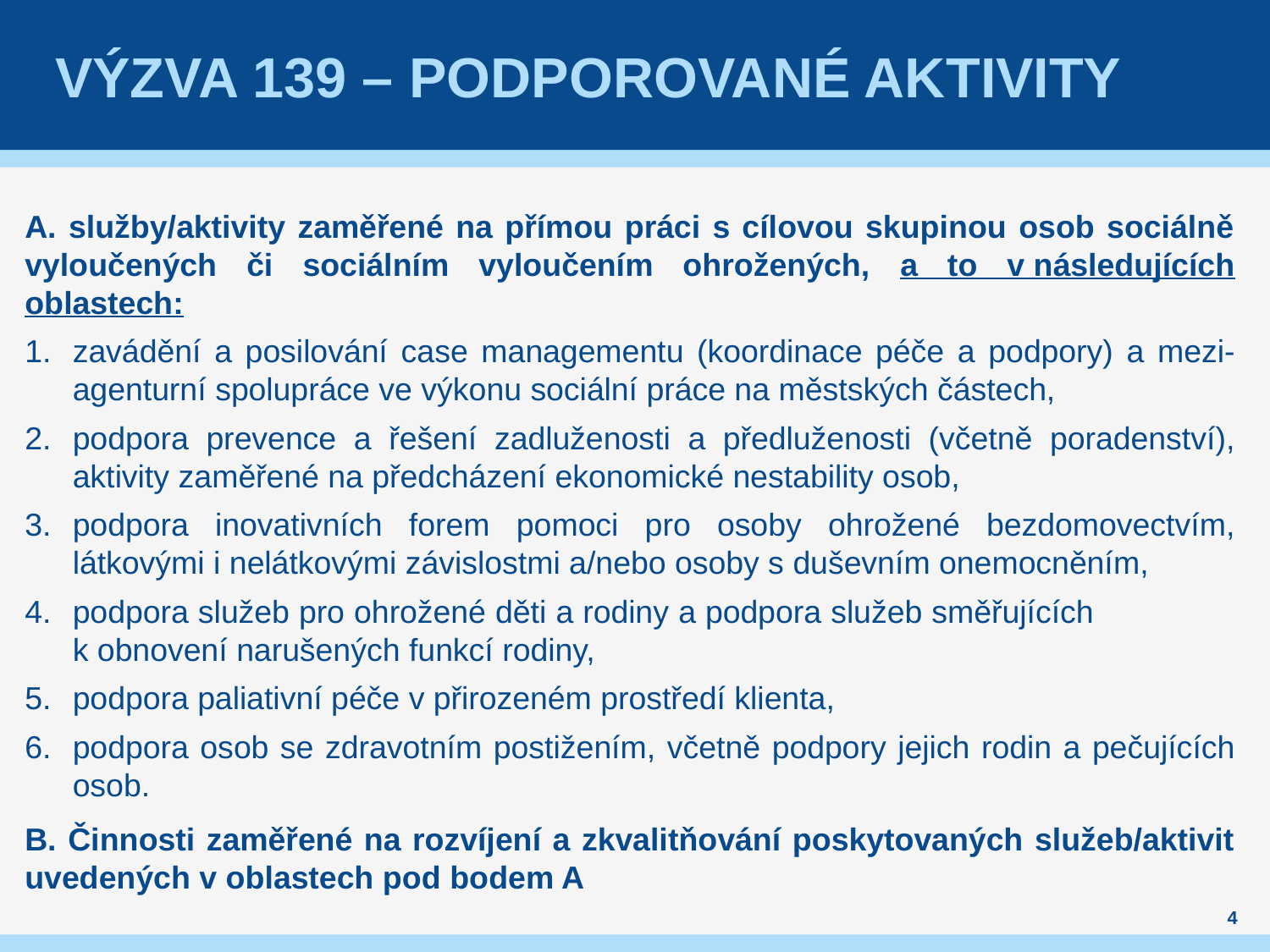

# výzvA 139 – Podporované aktivity
A. služby/aktivity zaměřené na přímou práci s cílovou skupinou osob sociálně vyloučených či sociálním vyloučením ohrožených, a to v následujících oblastech:
zavádění a posilování case managementu (koordinace péče a podpory) a mezi-agenturní spolupráce ve výkonu sociální práce na městských částech,
podpora prevence a řešení zadluženosti a předluženosti (včetně poradenství), aktivity zaměřené na předcházení ekonomické nestability osob,
podpora inovativních forem pomoci pro osoby ohrožené bezdomovectvím, látkovými i nelátkovými závislostmi a/nebo osoby s duševním onemocněním,
podpora služeb pro ohrožené děti a rodiny a podpora služeb směřujících                k obnovení narušených funkcí rodiny,
podpora paliativní péče v přirozeném prostředí klienta,
podpora osob se zdravotním postižením, včetně podpory jejich rodin a pečujících osob.
B. Činnosti zaměřené na rozvíjení a zkvalitňování poskytovaných služeb/aktivit uvedených v oblastech pod bodem A

4